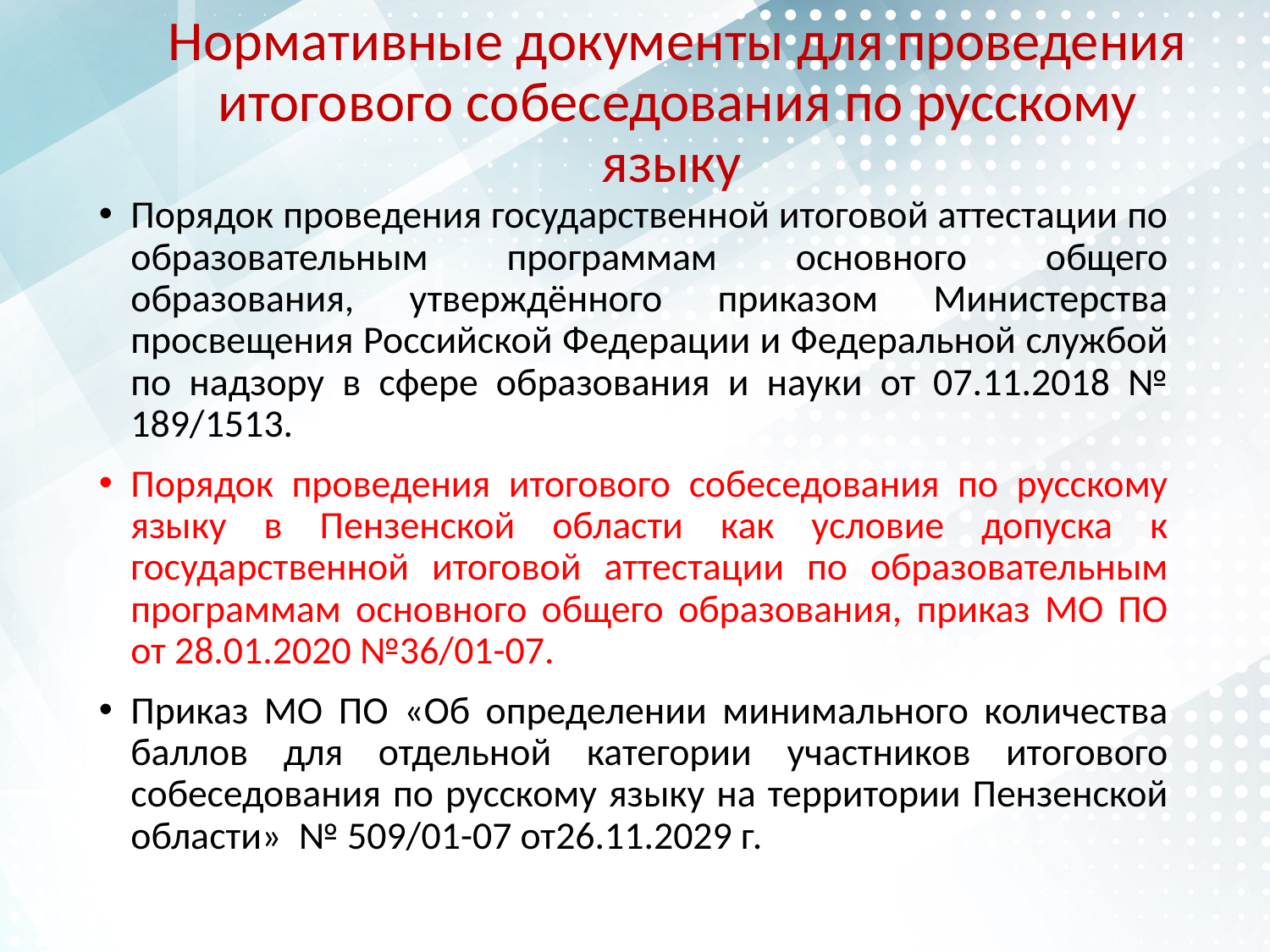

# Нормативные документы для проведения итогового собеседования по русскому языку
Порядок проведения государственной итоговой аттестации по образовательным программам основного общего образования, утверждённого приказом Министерства просвещения Российской Федерации и Федеральной службой по надзору в сфере образования и науки от 07.11.2018 № 189/1513.
Порядок проведения итогового собеседования по русскому языку в Пензенской области как условие допуска к государственной итоговой аттестации по образовательным программам основного общего образования, приказ МО ПО от 28.01.2020 №36/01-07.
Приказ МО ПО «Об определении минимального количества баллов для отдельной категории участников итогового собеседования по русскому языку на территории Пензенской области»  № 509/01-07 от26.11.2029 г.